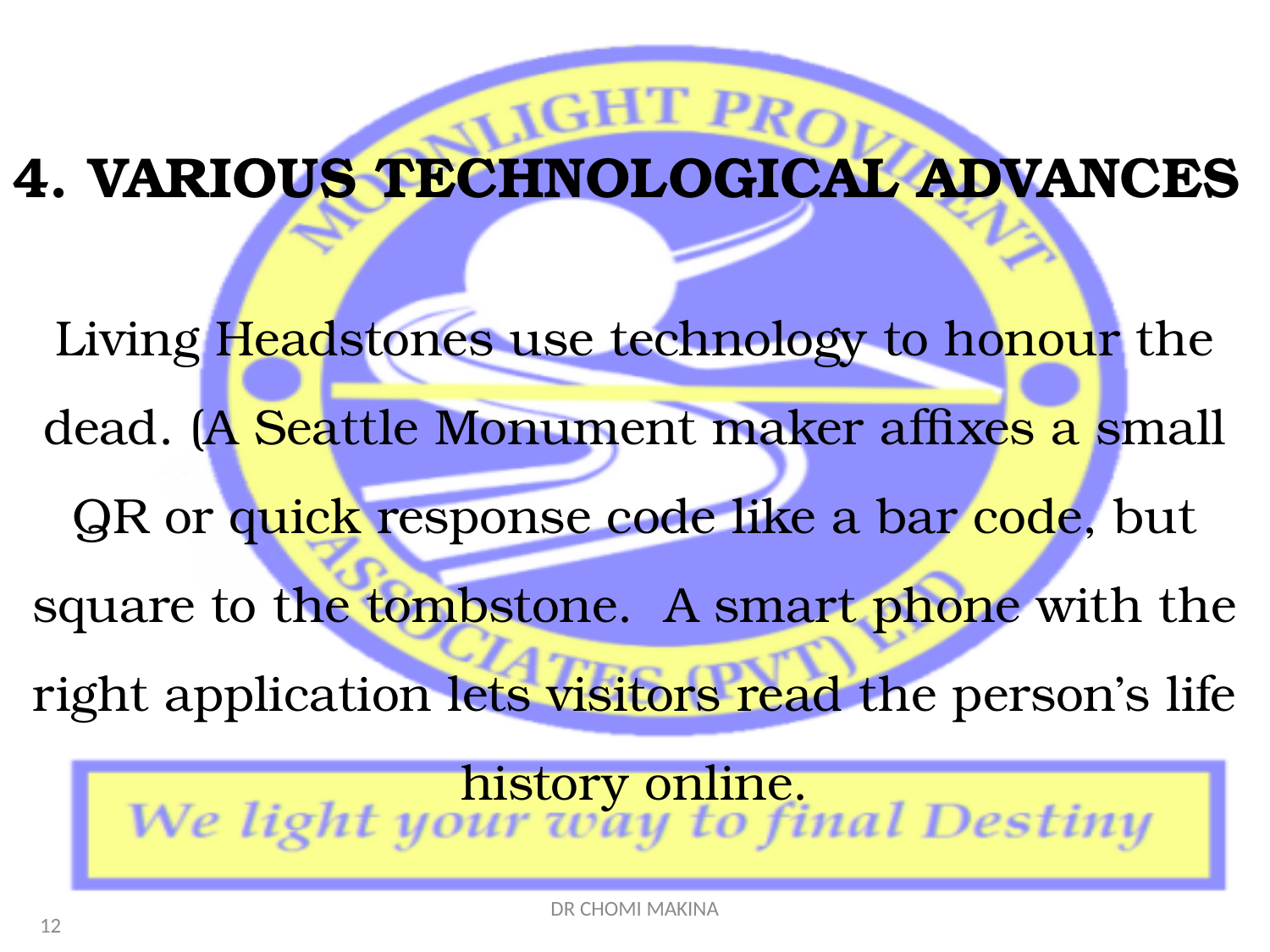

4. VARIOUS TECHNOLOGICAL ADVANCES

Living Headstones use technology to honour the dead. (A Seattle Monument maker affixes a small QR or quick response code like a bar code, but square to the tombstone.  A smart phone with the right application lets visitors read the person’s life history online.
DR CHOMI MAKINA
12